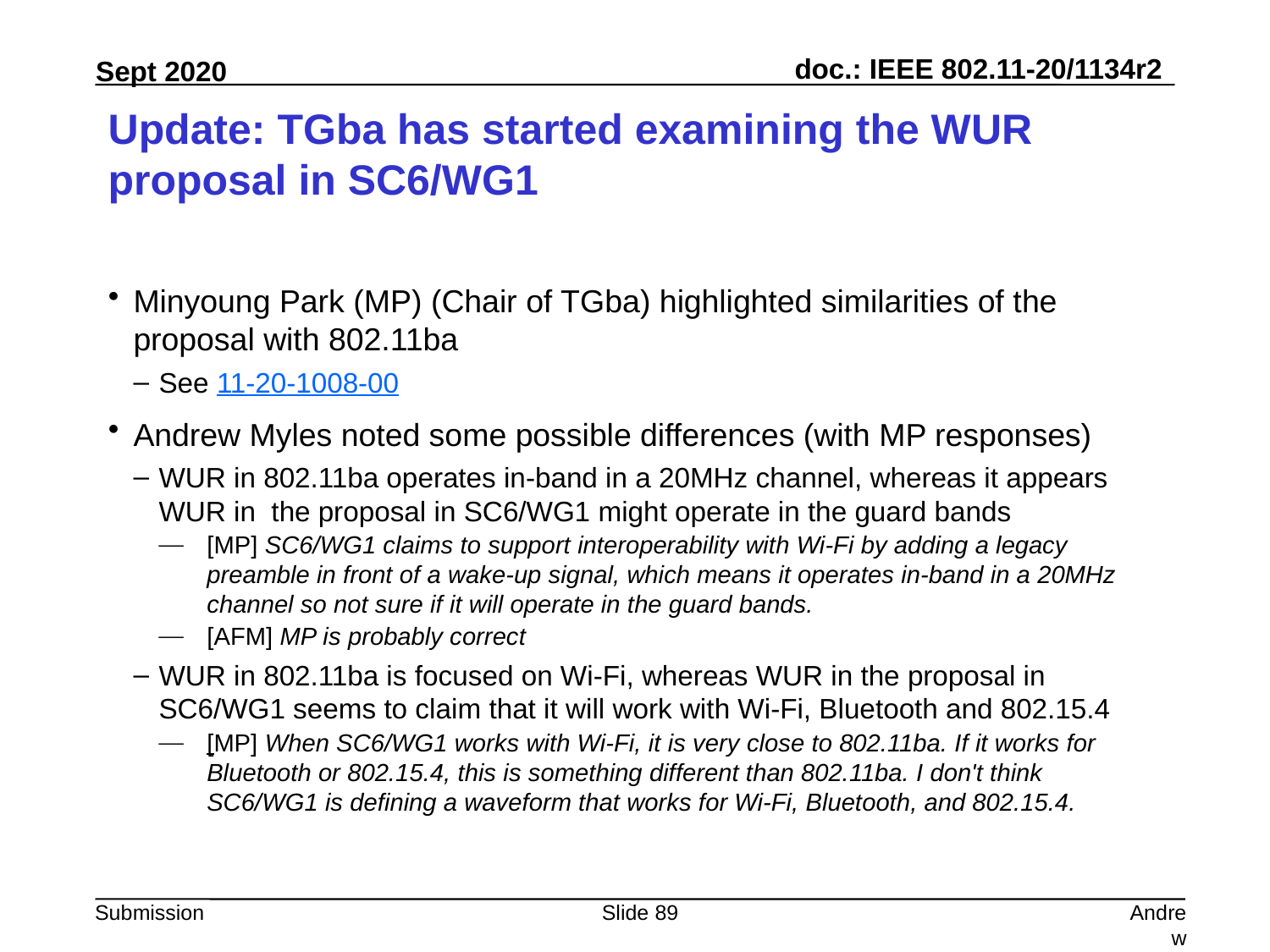

# Update: TGba has started examining the WUR proposal in SC6/WG1
Minyoung Park (MP) (Chair of TGba) highlighted similarities of the proposal with 802.11ba
See 11-20-1008-00
Andrew Myles noted some possible differences (with MP responses)
WUR in 802.11ba operates in-band in a 20MHz channel, whereas it appears WUR in  the proposal in SC6/WG1 might operate in the guard bands
[MP] SC6/WG1 claims to support interoperability with Wi-Fi by adding a legacy preamble in front of a wake-up signal, which means it operates in-band in a 20MHz channel so not sure if it will operate in the guard bands.
[AFM] MP is probably correct
WUR in 802.11ba is focused on Wi-Fi, whereas WUR in the proposal in SC6/WG1 seems to claim that it will work with Wi-Fi, Bluetooth and 802.15.4
[MP] When SC6/WG1 works with Wi-Fi, it is very close to 802.11ba. If it works for Bluetooth or 802.15.4, this is something different than 802.11ba. I don't think SC6/WG1 is defining a waveform that works for Wi-Fi, Bluetooth, and 802.15.4.

Slide 89
Andrew Myles, Cisco